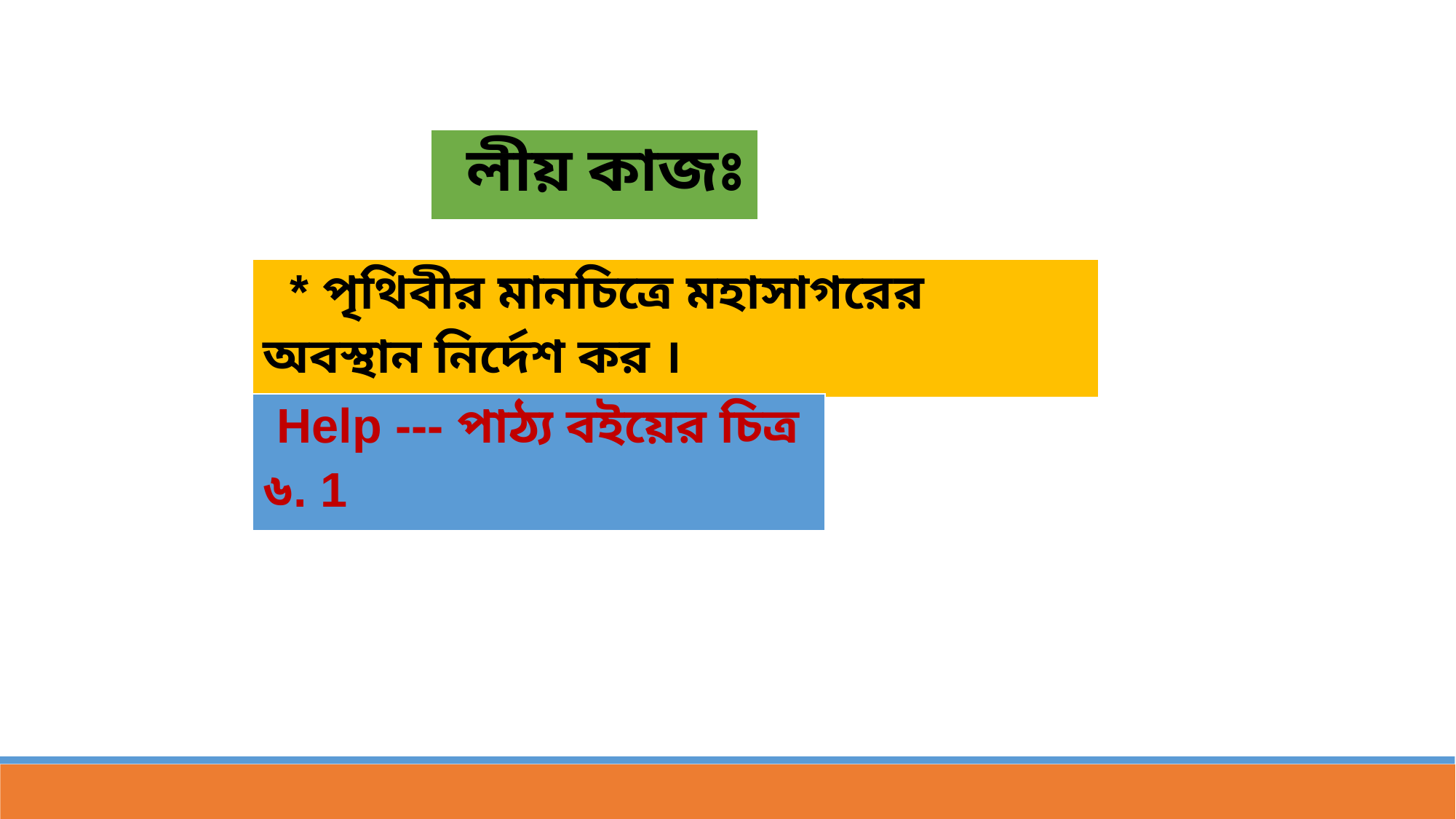

| লীয় কাজঃ |
| --- |
| \* পৃথিবীর মানচিত্রে মহাসাগরের অবস্থান নির্দেশ কর । |
| --- |
| Help --- পাঠ্য বইয়ের চিত্র ৬. 1 |
| --- |